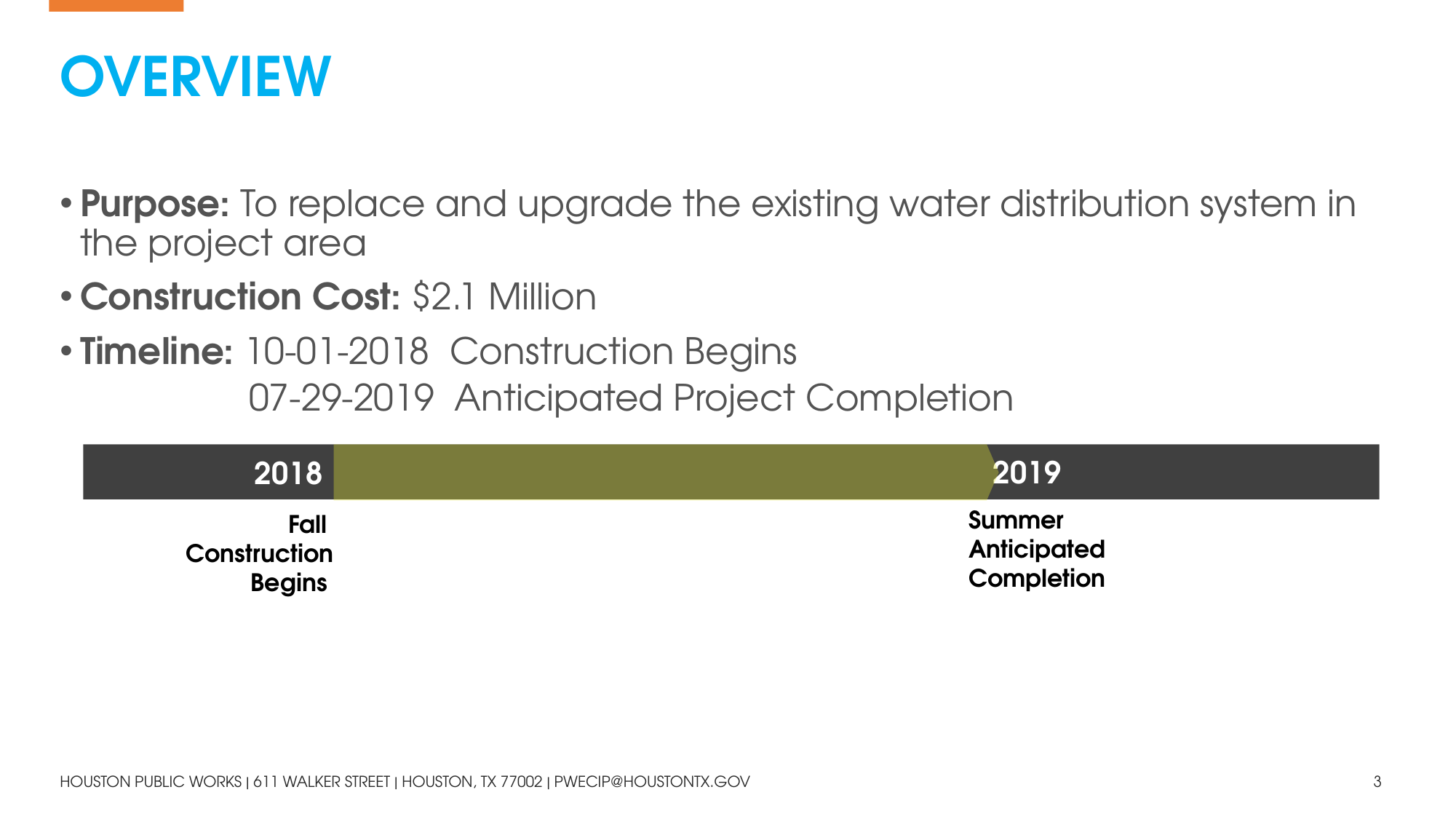

# OVERVIEW
Purpose: To replace and upgrade the existing water distribution system in the project area
Construction Cost: $2.1 Million
Timeline: 10-01-2018  Construction Begins
        07-29-2019  Anticipated Project Completion

          2019
2018

Summer
Anticipated Completion
Fall
Construction Begins
HOUSTON PUBLIC WORKS | 611 WALKER STREET | HOUSTON, TX 77002 | PWECIP@HOUSTONTX.GOV
3